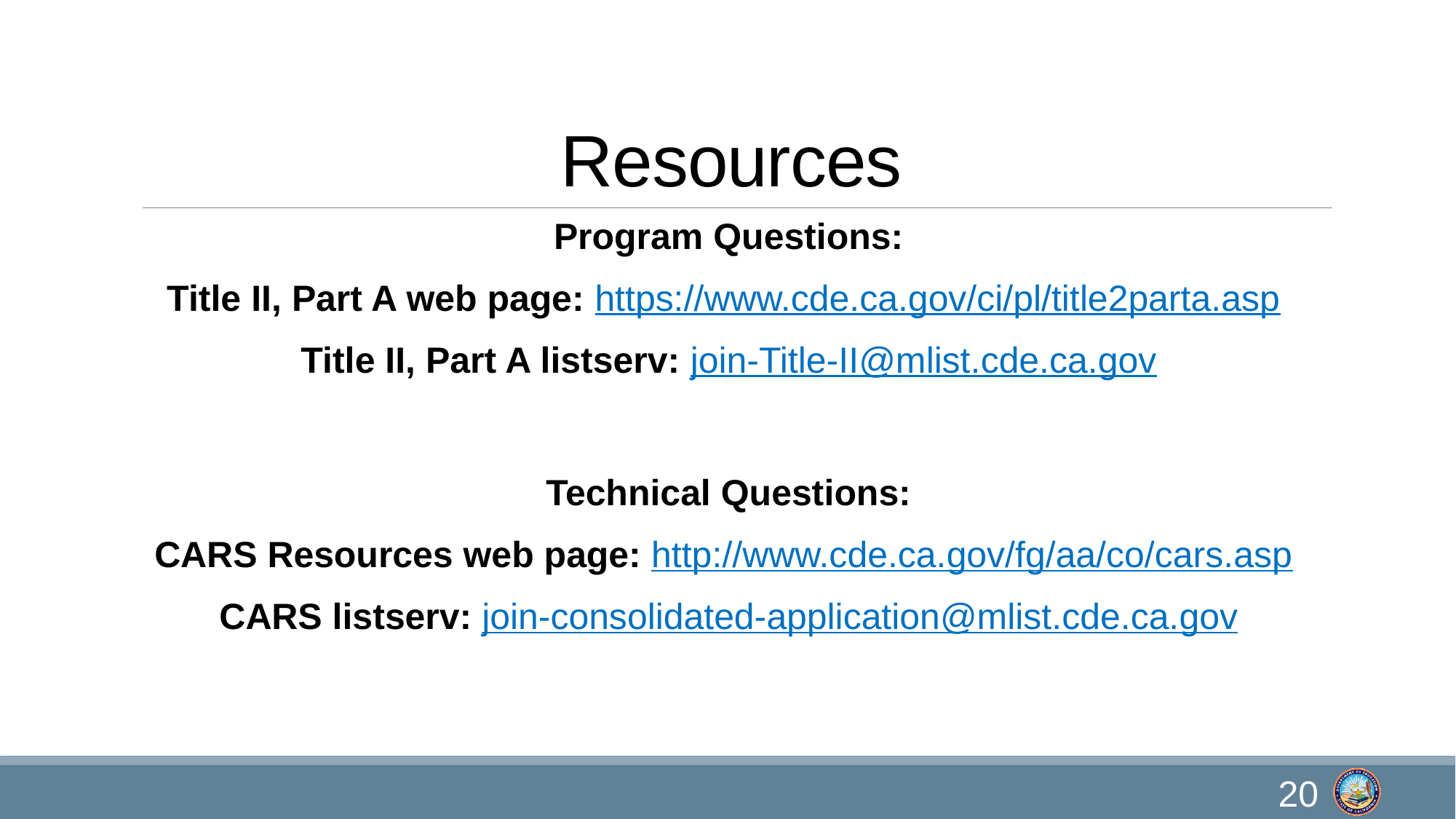

# Resources
Program Questions:
Title II, Part A web page: https://www.cde.ca.gov/ci/pl/title2parta.asp
Title II, Part A listserv: join-Title-II@mlist.cde.ca.gov

Technical Questions:
CARS Resources web page: http://www.cde.ca.gov/fg/aa/co/cars.asp
CARS listserv: join-consolidated-application@mlist.cde.ca.gov
20